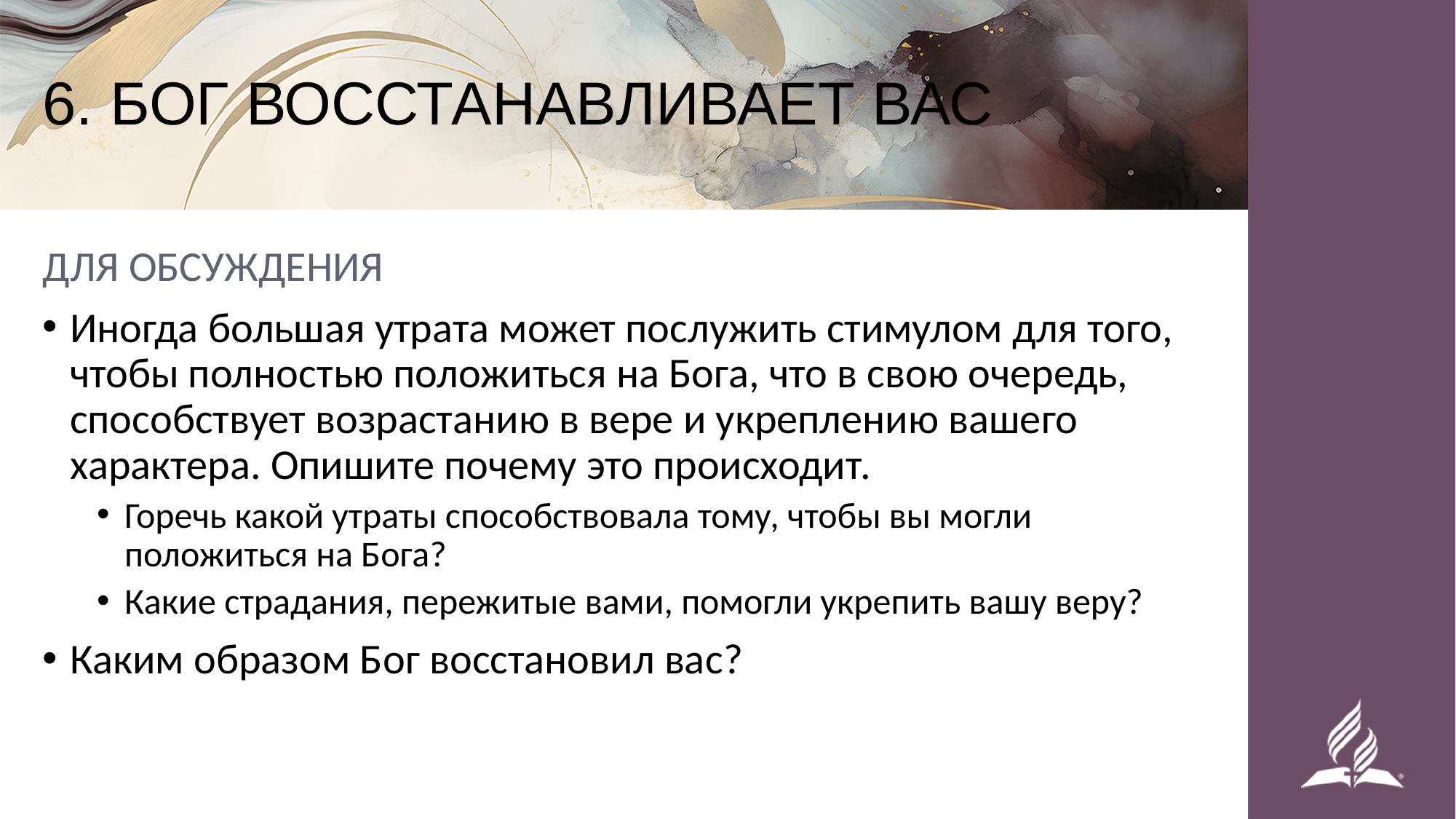

# 6. БОГ ВОССТАНАВЛИВАЕТ ВАС
ДЛЯ ОБСУЖДЕНИЯ
Иногда большая утрата может послужить стимулом для того, чтобы полностью положиться на Бога, что в свою очередь, способствует возрастанию в вере и укреплению вашего характера. Опишите почему это происходит.
Горечь какой утраты способствовала тому, чтобы вы могли положиться на Бога?
Какие страдания, пережитые вами, помогли укрепить вашу веру?
Каким образом Бог восстановил вас?